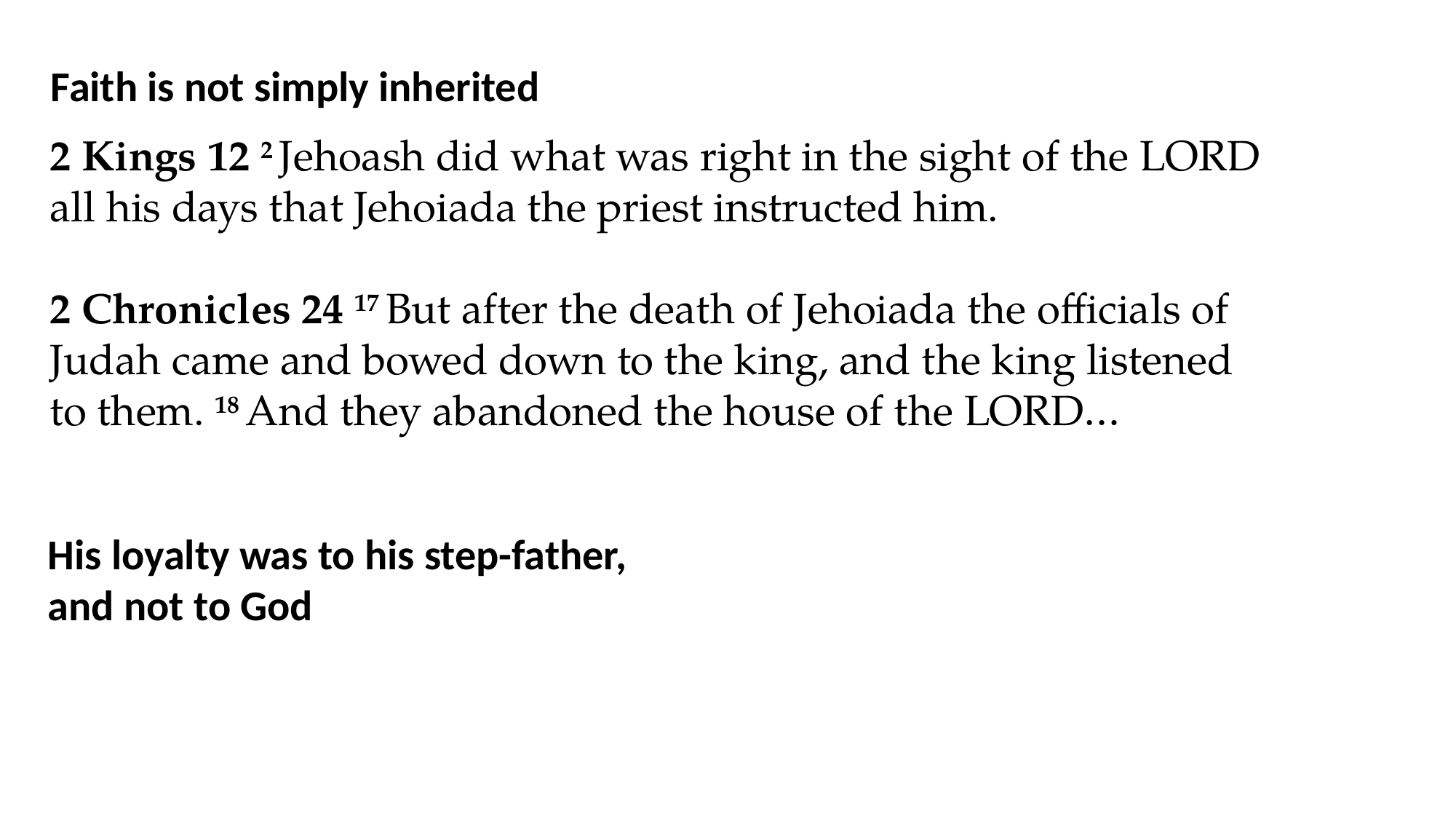

Faith is not simply inherited
2 Kings 12 2 Jehoash did what was right in the sight of the Lord all his days that Jehoiada the priest instructed him.

2 Chronicles 24 17 But after the death of Jehoiada the officials of Judah came and bowed down to the king, and the king listened to them. 18 And they abandoned the house of the Lord…
His loyalty was to his step-father, and not to God